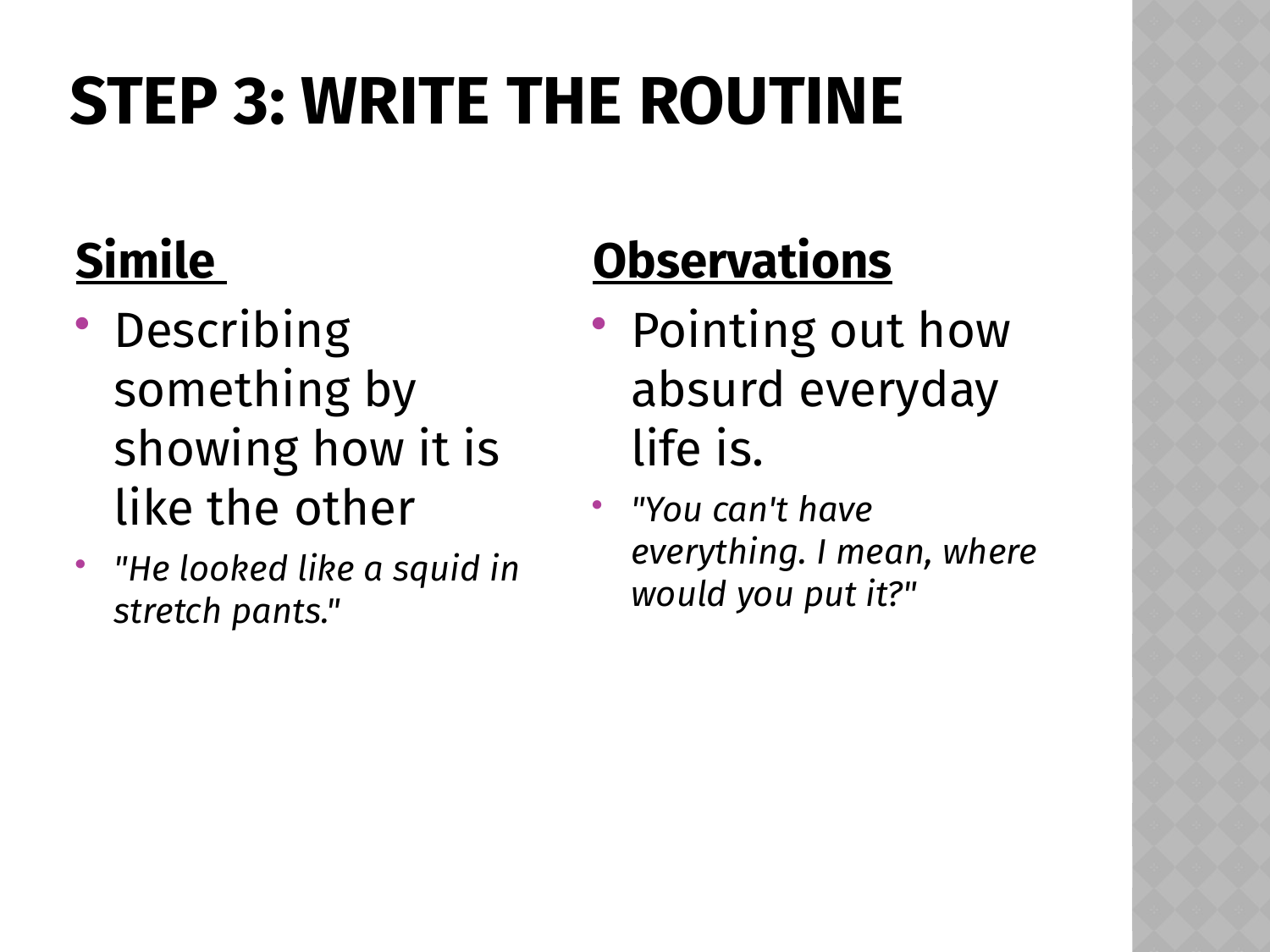

# Step 3: write the routine
Simile
Describing something by showing how it is like the other
"He looked like a squid in stretch pants."
Observations
Pointing out how absurd everyday life is.
"You can't have everything. I mean, where would you put it?"